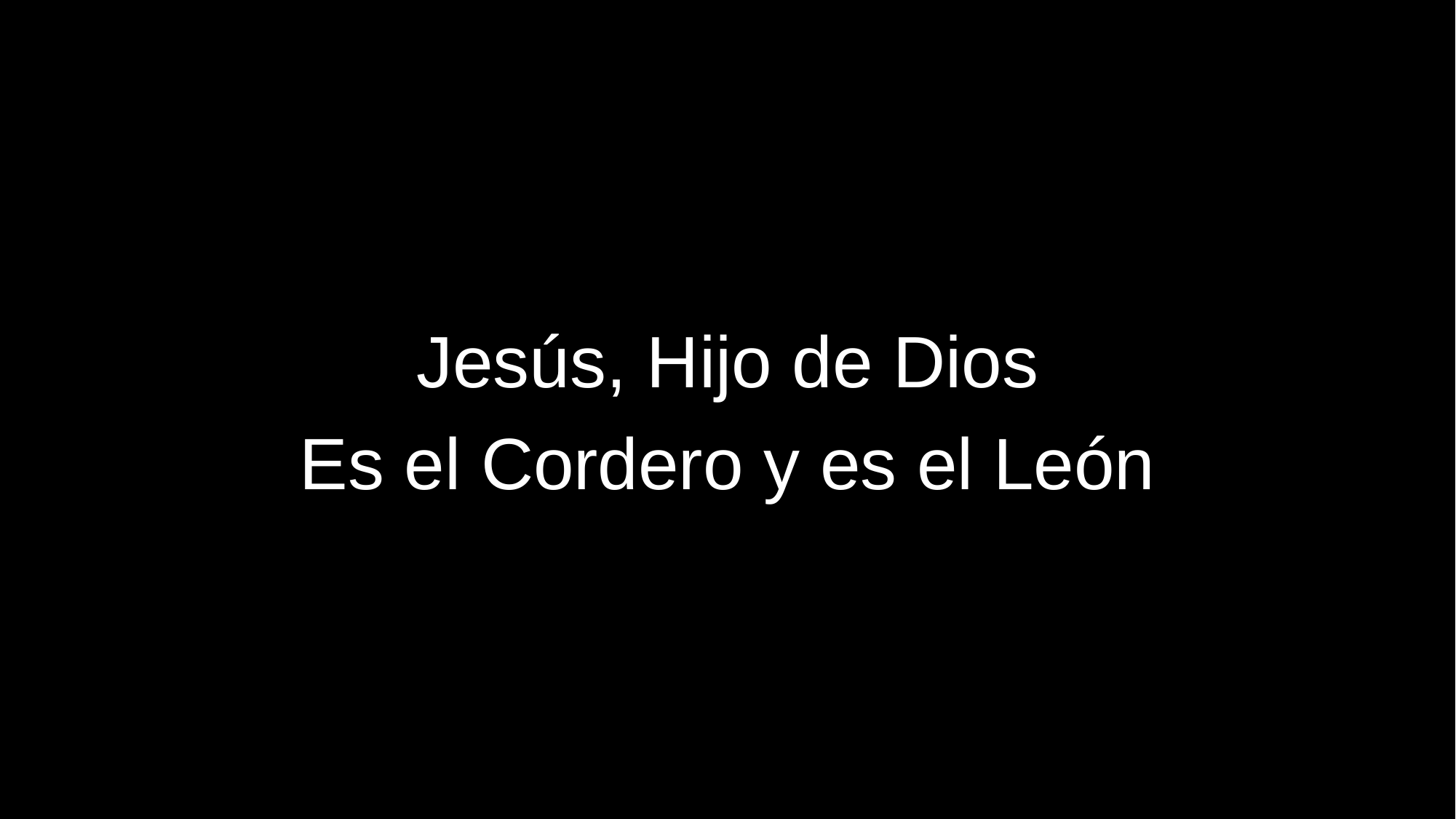

Jesús, Hijo de Dios
Es el Cordero y es el León